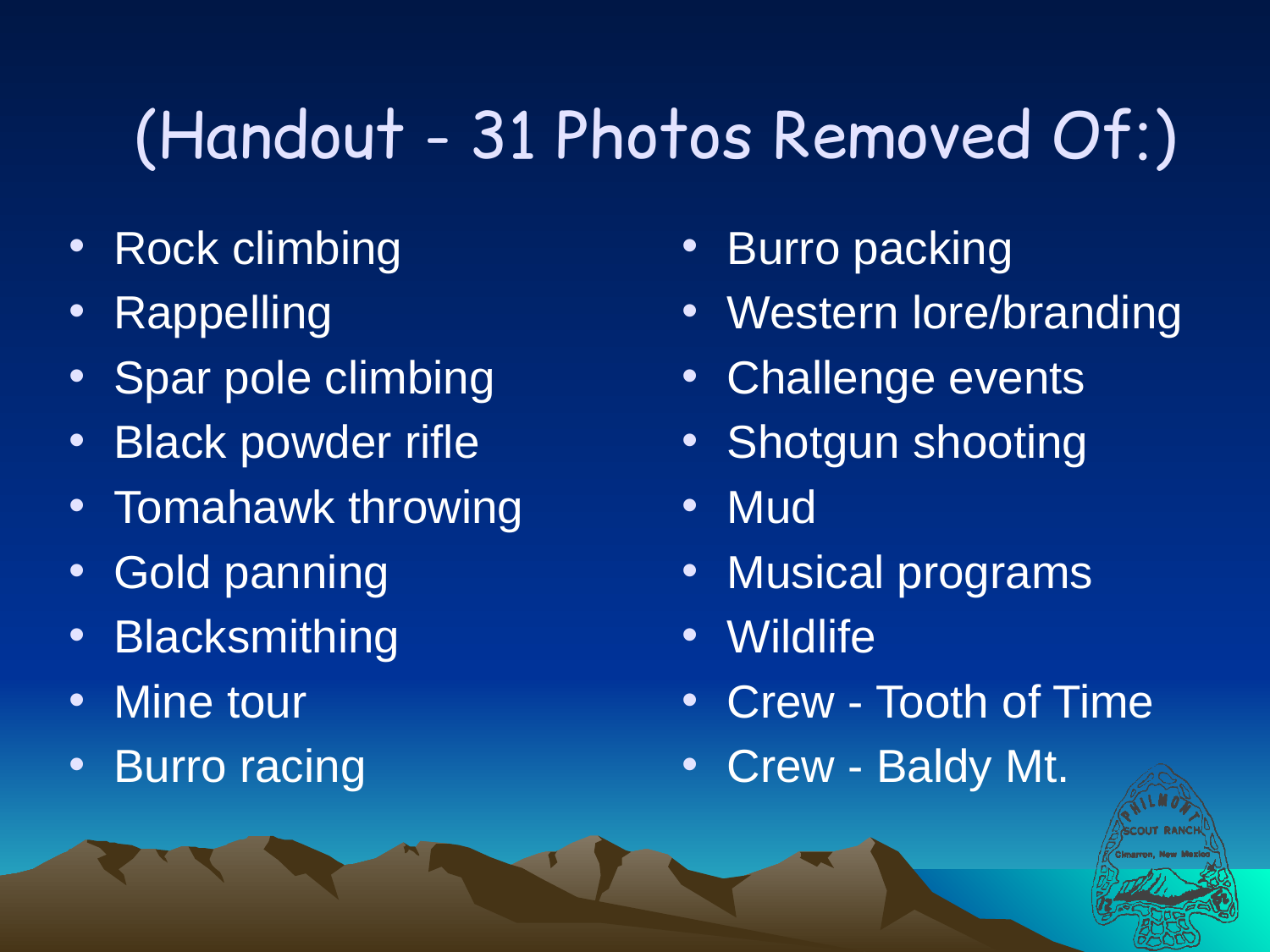

(Handout - 31 Photos Removed Of:)
Rock climbing
Rappelling
Spar pole climbing
Black powder rifle
Tomahawk throwing
Gold panning
Blacksmithing
Mine tour
Burro racing
Burro packing
Western lore/branding
Challenge events
Shotgun shooting
Mud
Musical programs
Wildlife
Crew - Tooth of Time
Crew - Baldy Mt.